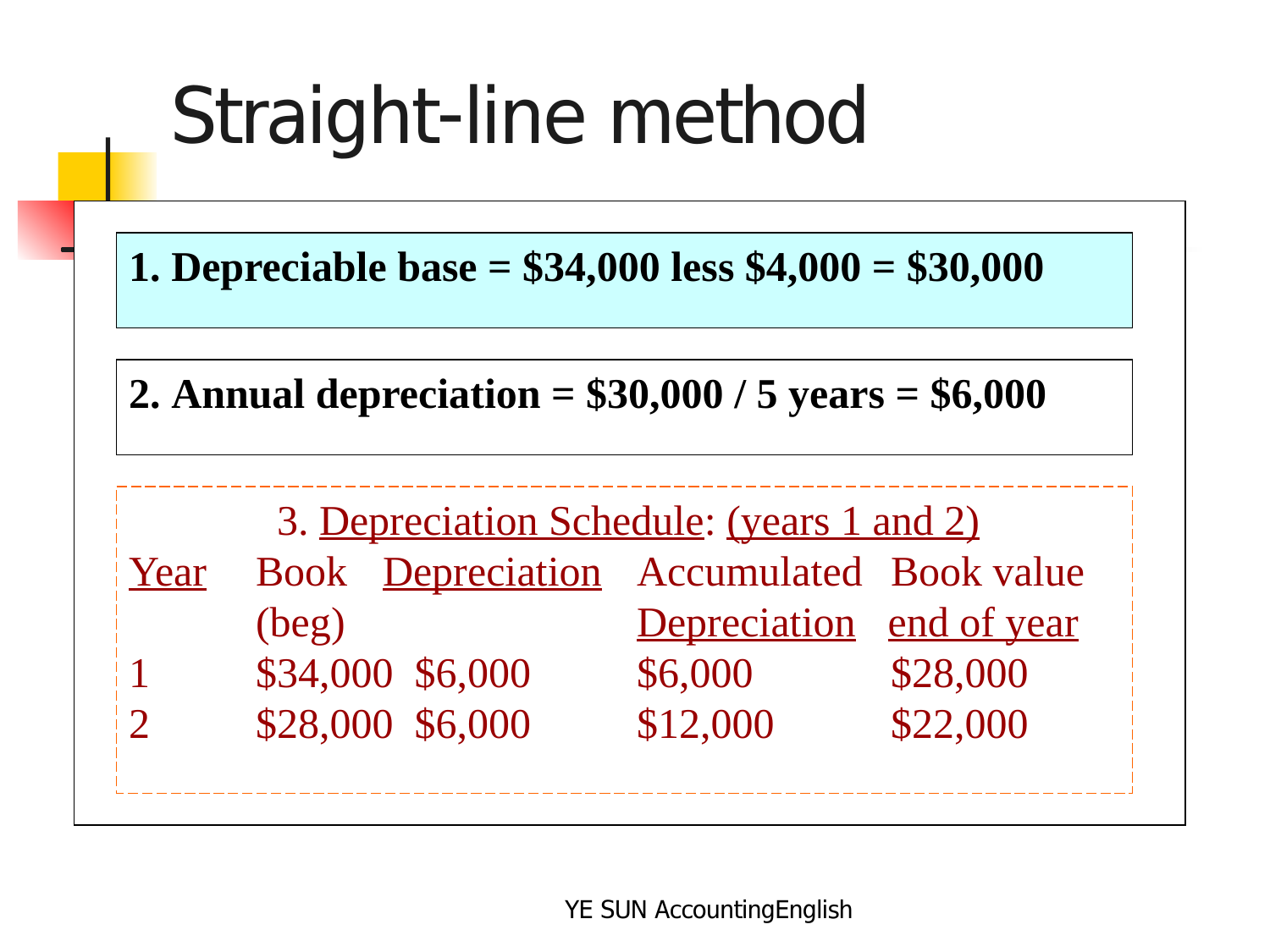

# Straight-line method

1. Depreciable base = $34,000 less $4,000 = $30,000
2. Annual depreciation = $30,000 / 5 years = $6,000
	  3. Depreciation Schedule: (years 1 and 2)
Year	Book	Depreciation	Accumulated	Book value
	(beg)			Depreciation   end of year
1	$34,000  $6,000	$6,000		$28,000
2	$28,000  $6,000	$12,000	$22,000
YE SUN AccountingEnglish
25